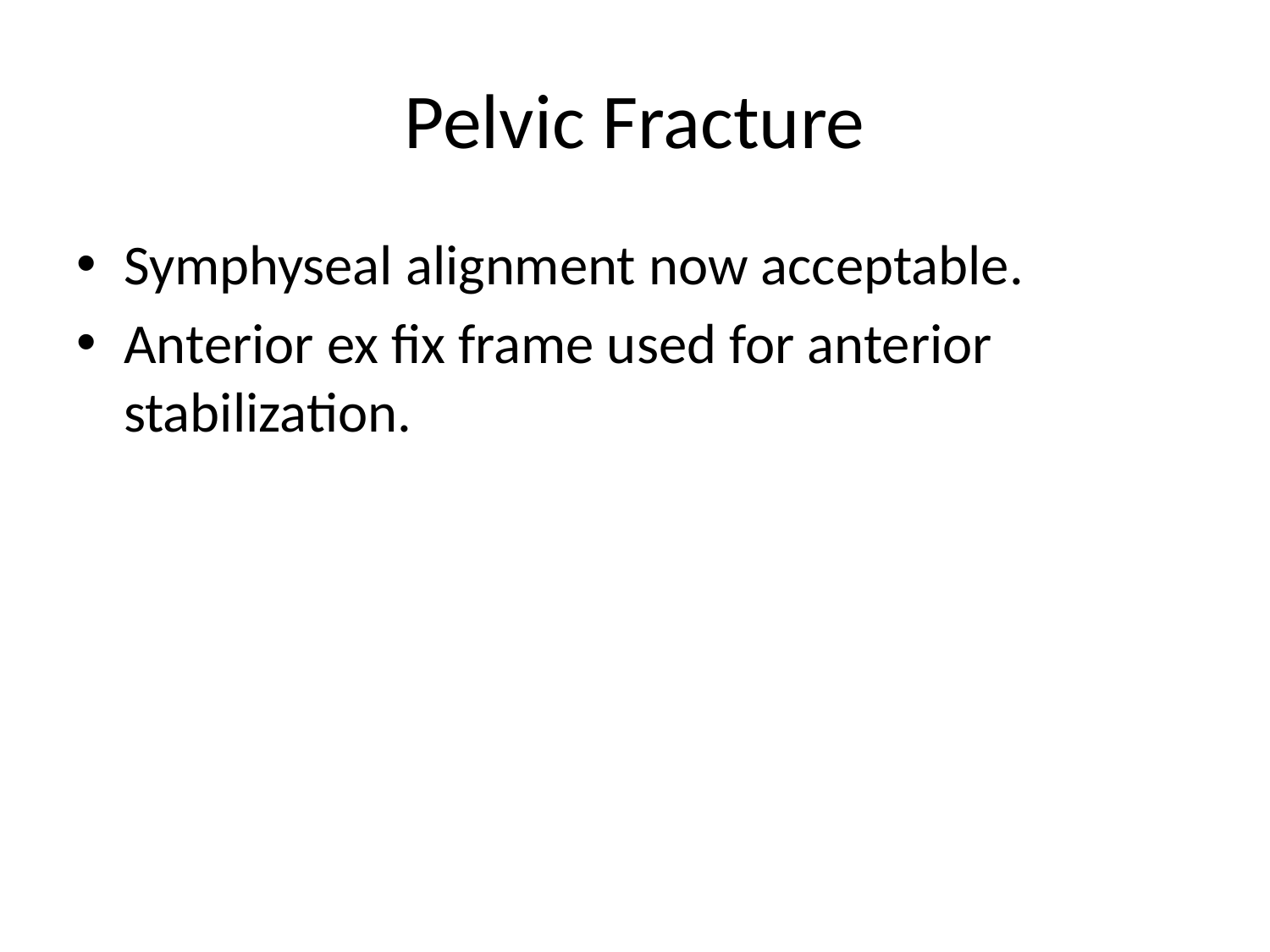

# Pelvic Fracture
Symphyseal alignment now acceptable.
Anterior ex fix frame used for anterior stabilization.